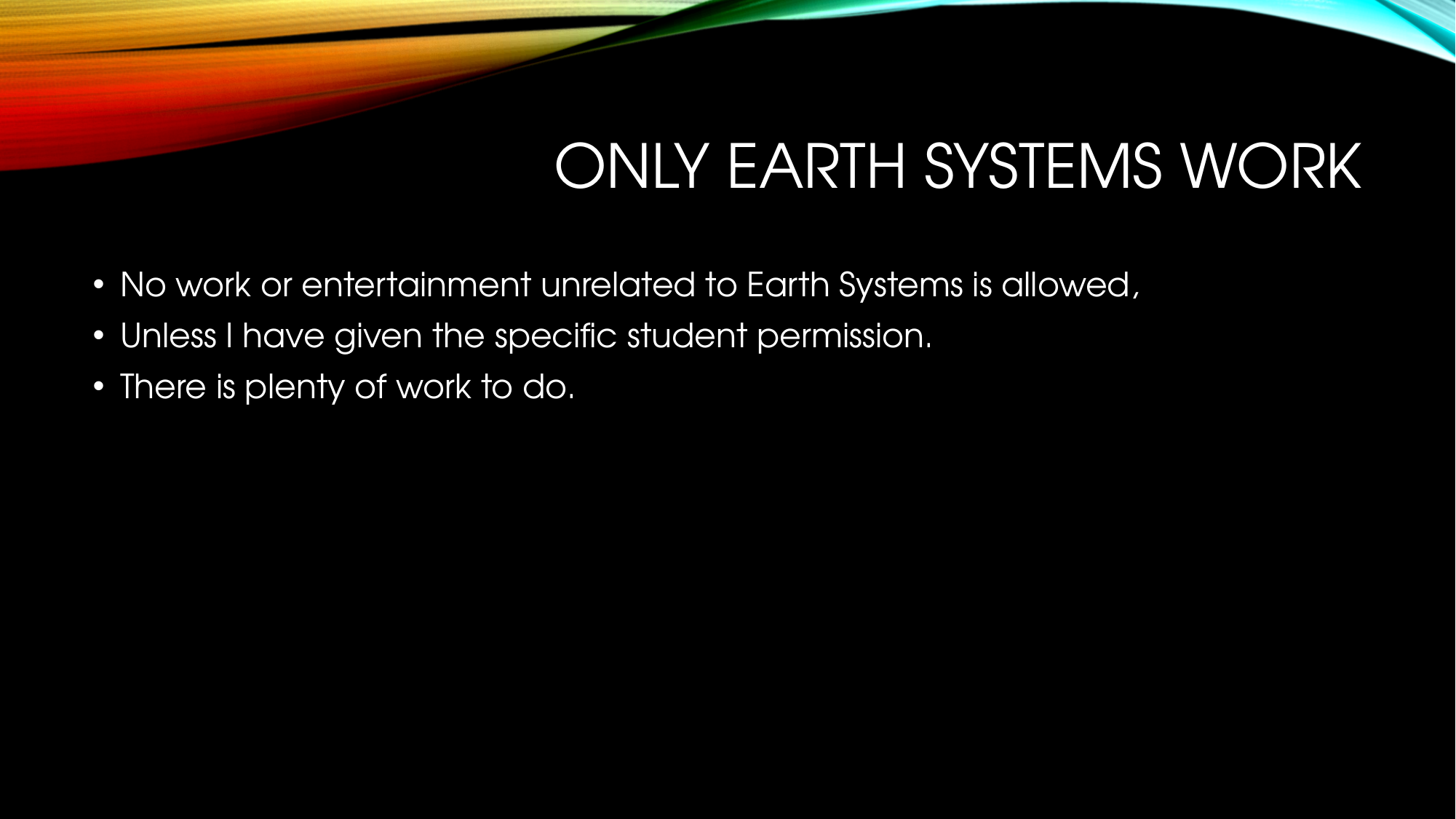

# Only Earth Systems Work
No work or entertainment unrelated to Earth Systems is allowed,
Unless I have given the specific student permission.
There is plenty of work to do.